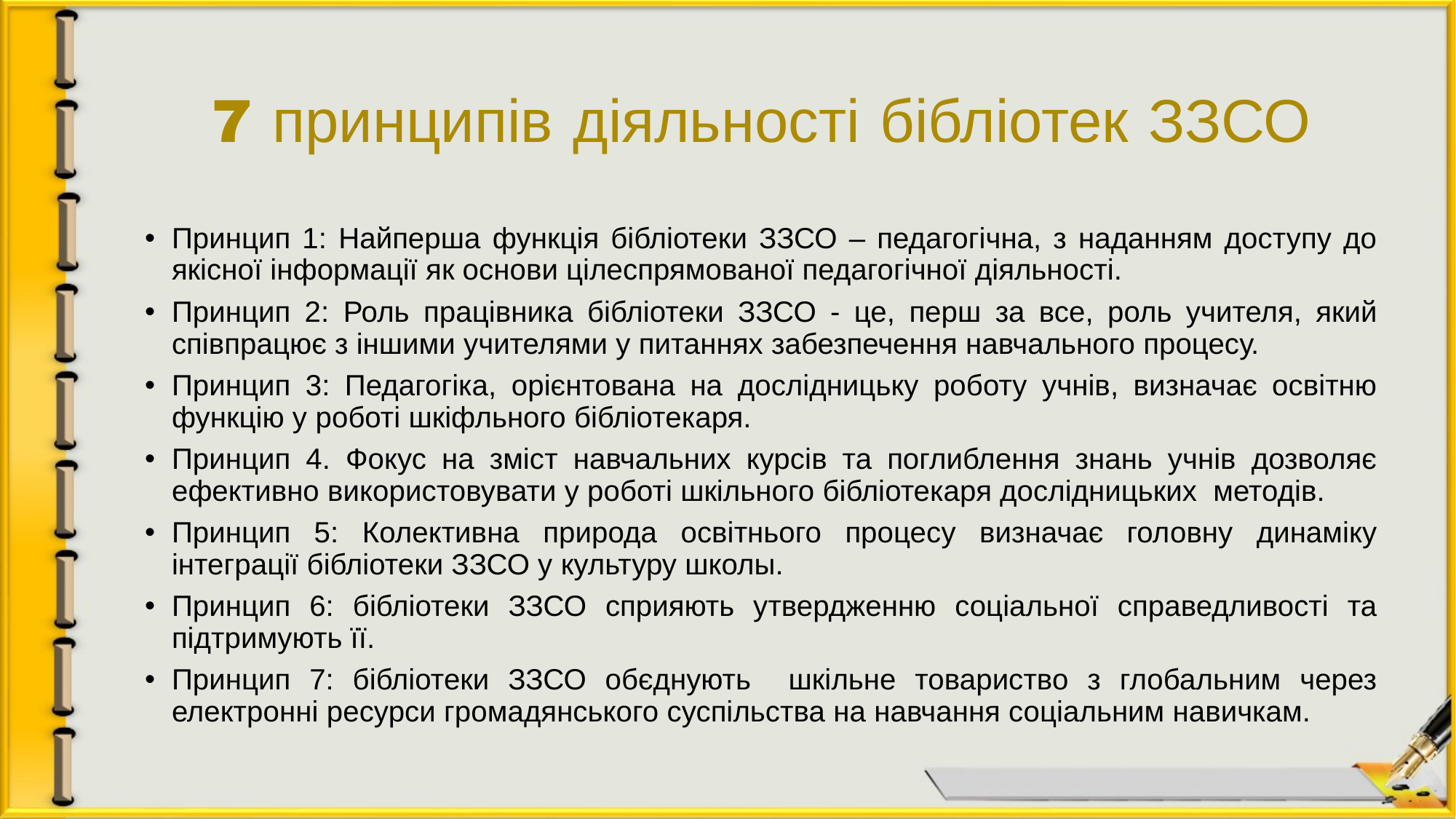

# 7 принципів діяльності бібліотек ЗЗСО
Принцип 1: Найперша функція бібліотеки ЗЗСО – педагогічна, з наданням доступу до якісної інформації як основи цілеспрямованої педагогічної діяльності.
Принцип 2: Роль працівника бібліотеки ЗЗСО - це, перш за все, роль учителя, який співпрацює з іншими учителями у питаннях забезпечення навчального процесу.
Принцип 3: Педагогіка, орієнтована на дослідницьку роботу учнів, визначає освітню функцію у роботі шкіфльного бібліотекаря.
Принцип 4. Фокус на зміст навчальних курсів та поглиблення знань учнів дозволяє ефективно використовувати у роботі шкільного бібліотекаря дослідницьких  методів.
Принцип 5: Колективна природа освітнього процесу визначає головну динаміку інтеграції бібліотеки ЗЗСО у культуру школы.
Принцип 6: бібліотеки ЗЗСО сприяють утвердженню соціальної справедливості та підтримують її.
Принцип 7: бібліотеки ЗЗСО обєднують  шкільне товариство з глобальним через електронні ресурси громадянського суспільства на навчання соціальним навичкам.